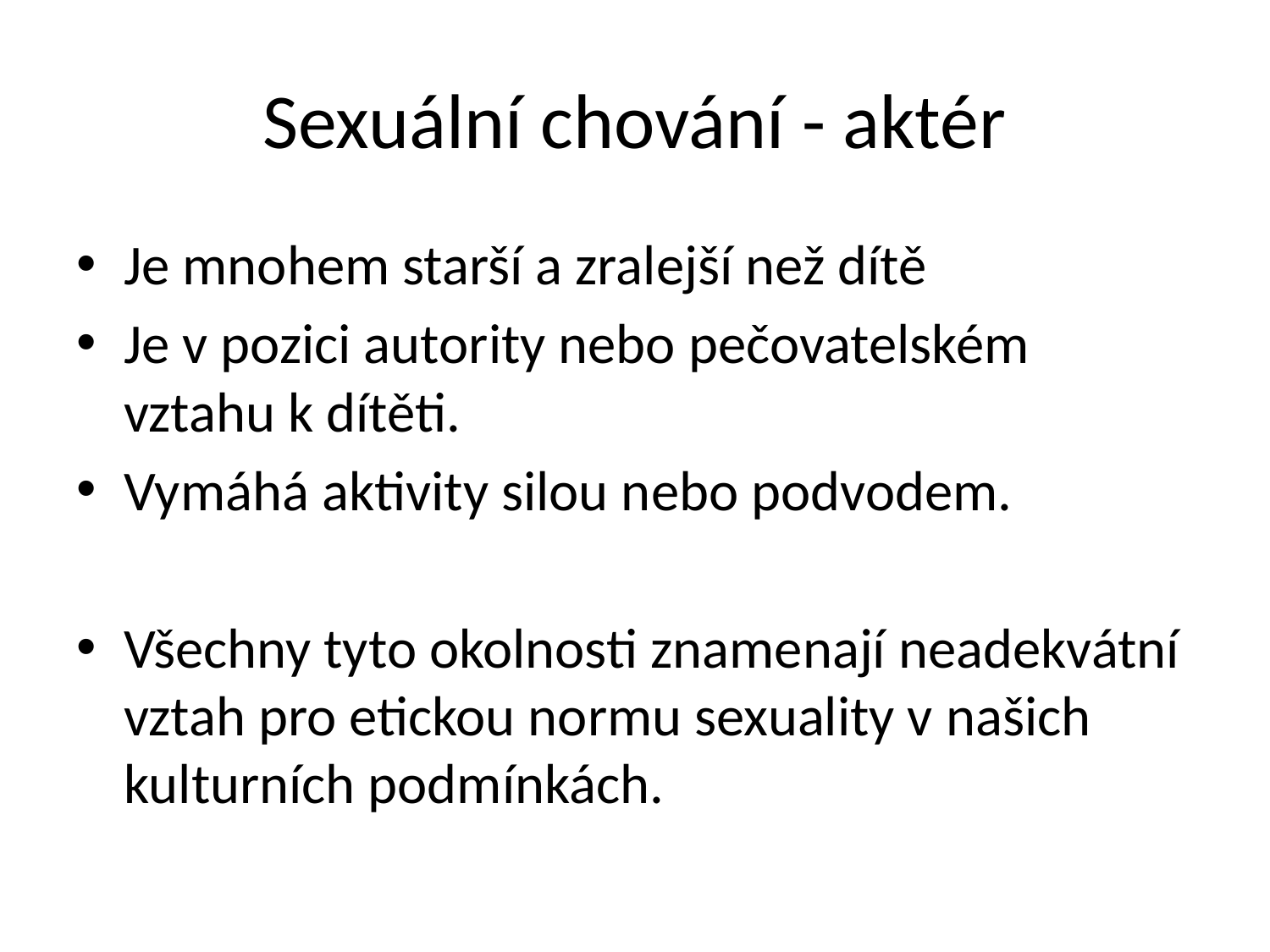

# Sexuální chování - aktér
Je mnohem starší a zralejší než dítě
Je v pozici autority nebo pečovatelském vztahu k dítěti.
Vymáhá aktivity silou nebo podvodem.

Všechny tyto okolnosti znamenají neadekvátní vztah pro etickou normu sexuality v našich kulturních podmínkách.